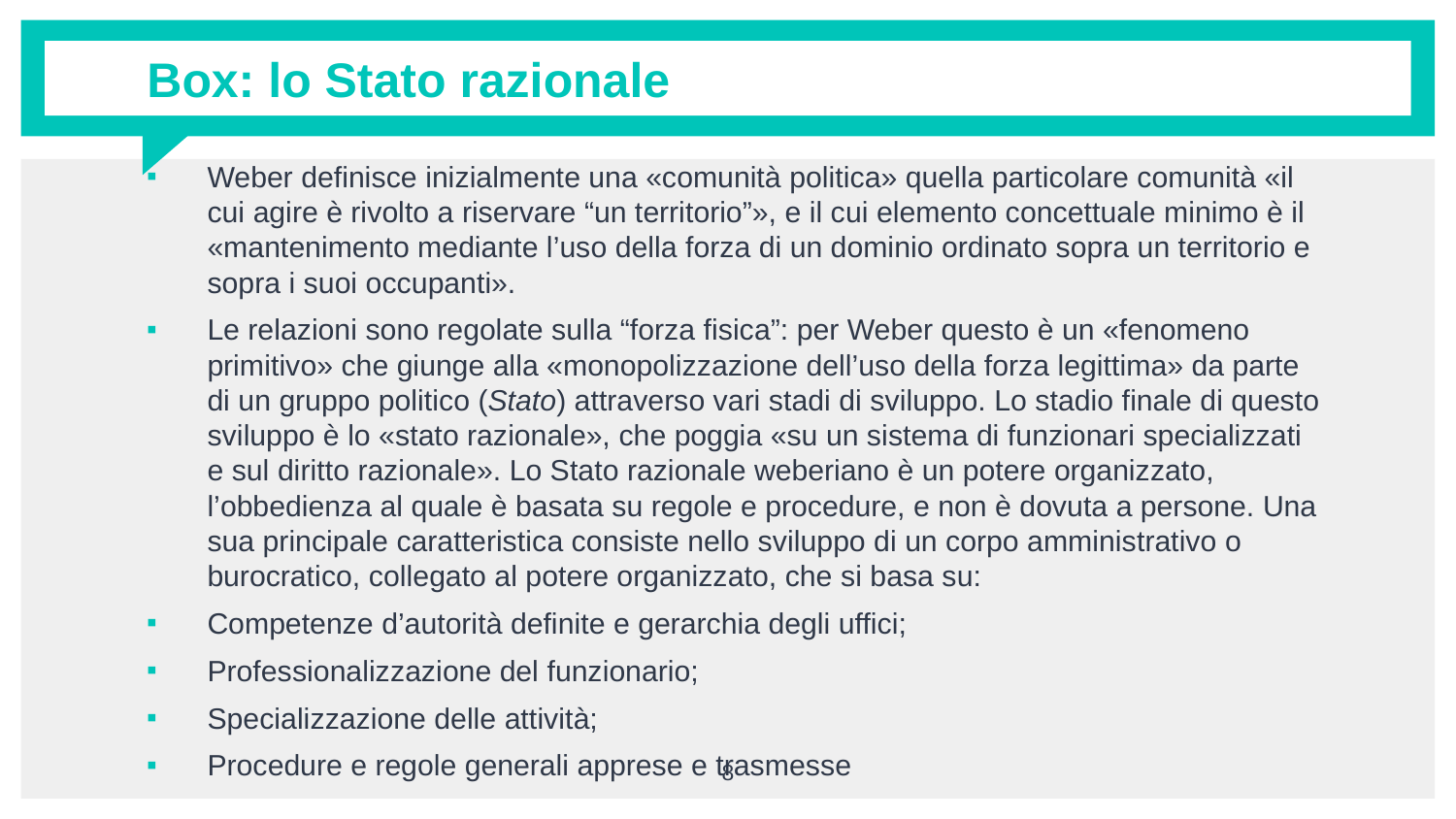

# Box: lo Stato razionale
Weber definisce inizialmente una «comunità politica» quella particolare comunità «il cui agire è rivolto a riservare “un territorio”», e il cui elemento concettuale minimo è il «mantenimento mediante l’uso della forza di un dominio ordinato sopra un territorio e sopra i suoi occupanti».
Le relazioni sono regolate sulla “forza fisica”: per Weber questo è un «fenomeno primitivo» che giunge alla «monopolizzazione dell’uso della forza legittima» da parte di un gruppo politico (Stato) attraverso vari stadi di sviluppo. Lo stadio finale di questo sviluppo è lo «stato razionale», che poggia «su un sistema di funzionari specializzati e sul diritto razionale». Lo Stato razionale weberiano è un potere organizzato, l’obbedienza al quale è basata su regole e procedure, e non è dovuta a persone. Una sua principale caratteristica consiste nello sviluppo di un corpo amministrativo o burocratico, collegato al potere organizzato, che si basa su:
Competenze d’autorità definite e gerarchia degli uffici;
Professionalizzazione del funzionario;
Specializzazione delle attività;
Procedure e regole generali apprese e trasmesse

8